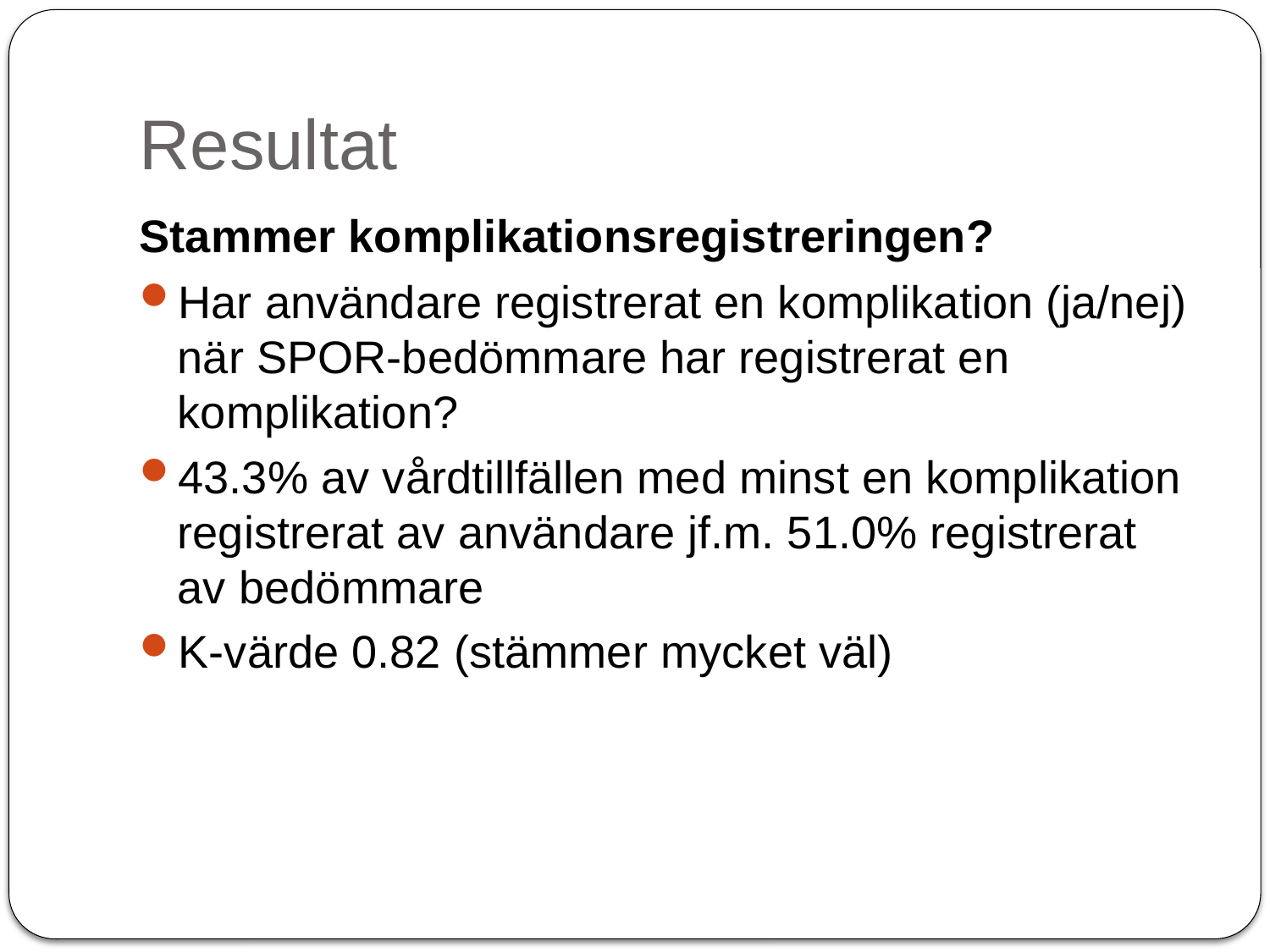

# Resultat
Stammer komplikationsregistreringen?
Har användare registrerat en komplikation (ja/nej) när SPOR-bedömmare har registrerat en komplikation?
43.3% av vårdtillfällen med minst en komplikation registrerat av användare jf.m. 51.0% registrerat av bedömmare
Κ-värde 0.82 (stämmer mycket väl)